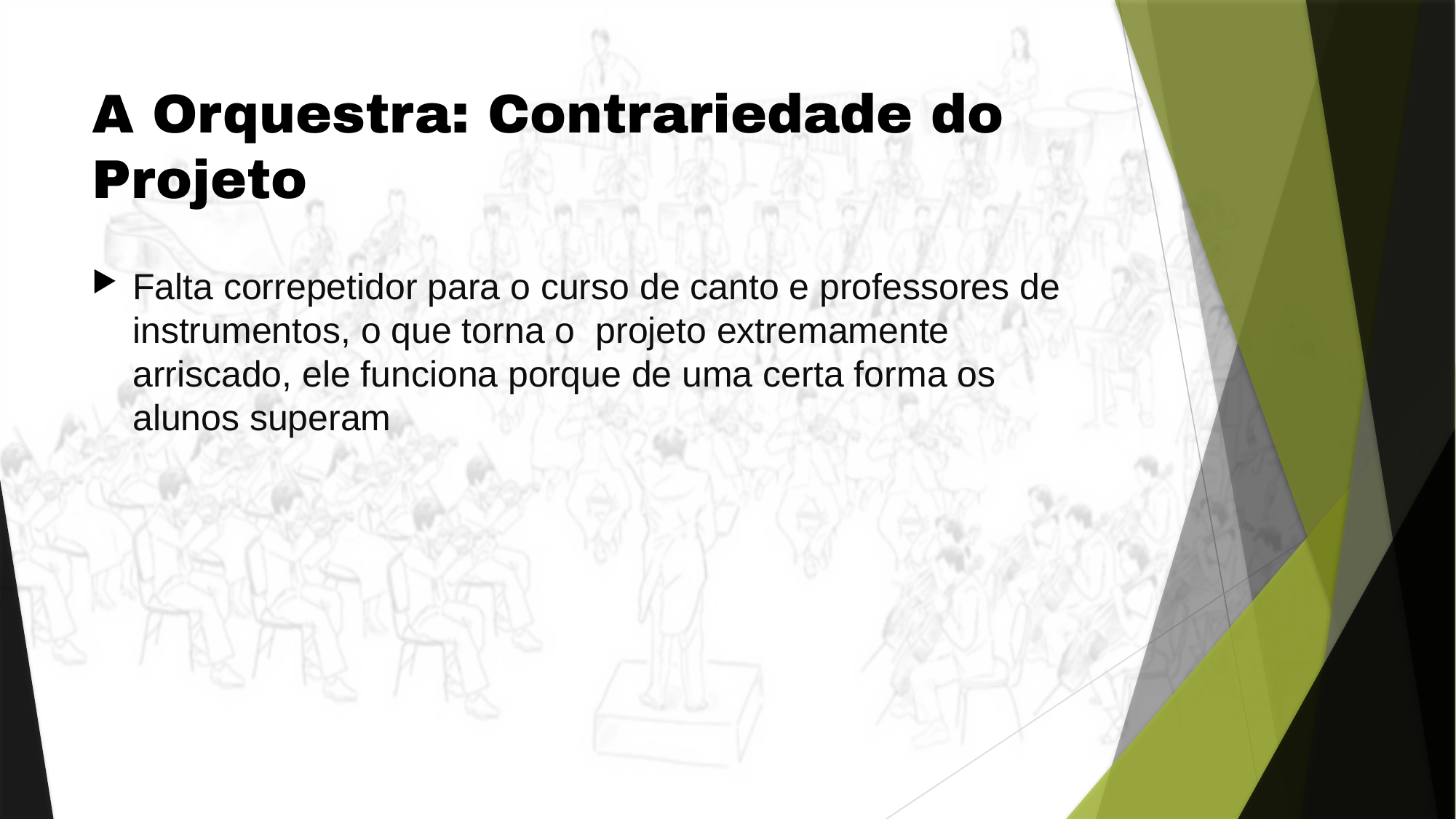

# A Orquestra: Contrariedade do Projeto
Falta correpetidor para o curso de canto e professores de instrumentos, o que torna o  projeto extremamente arriscado, ele funciona porque de uma certa forma os alunos superam